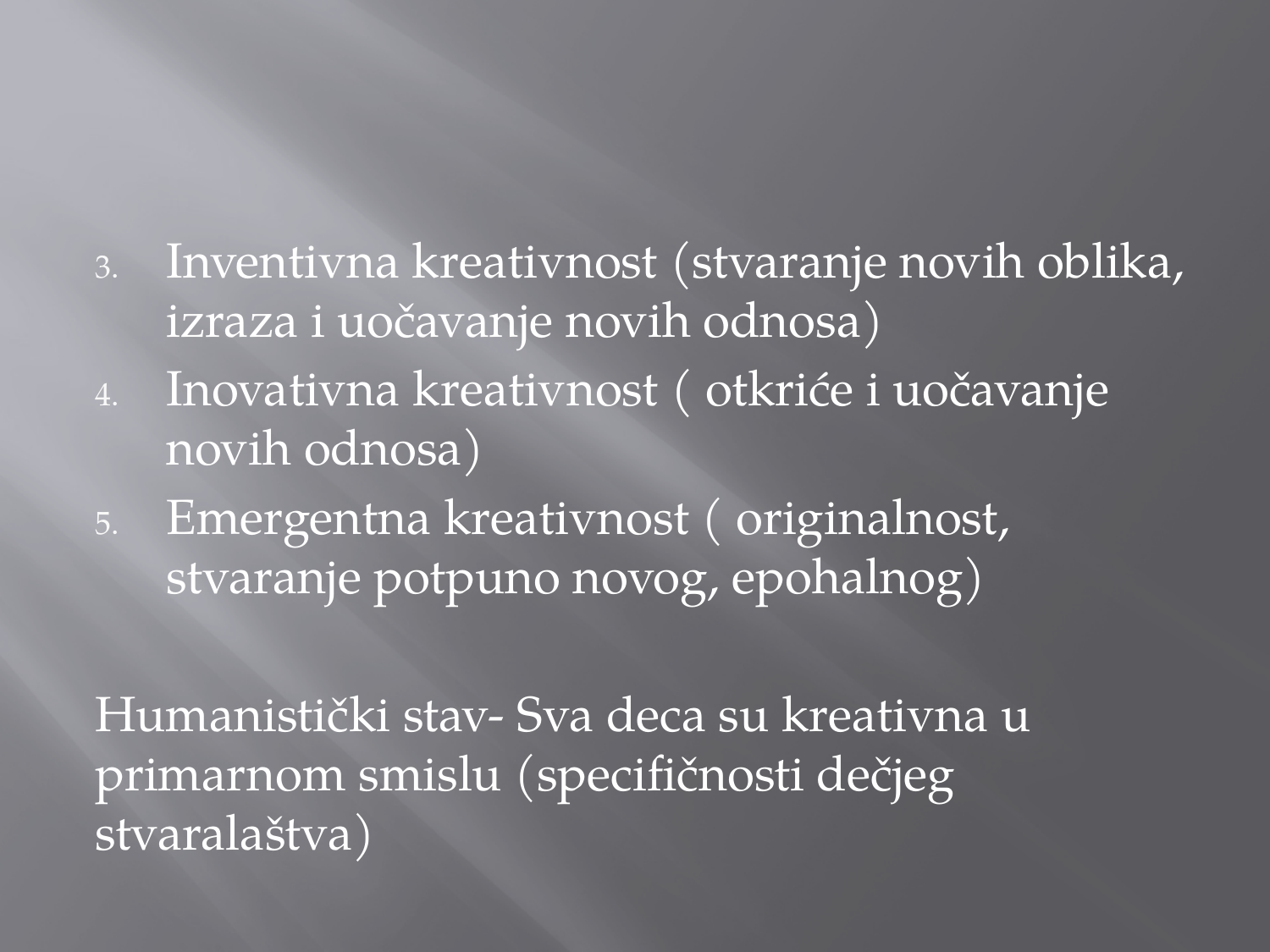

Inventivna kreativnost (stvaranje novih oblika, izraza i uočavanje novih odnosa)
Inovativna kreativnost ( otkriće i uočavanje novih odnosa)
Emergentna kreativnost ( originalnost, stvaranje potpuno novog, epohalnog)

Humanistički stav- Sva deca su kreativna u primarnom smislu (specifičnosti dečjeg stvaralaštva)